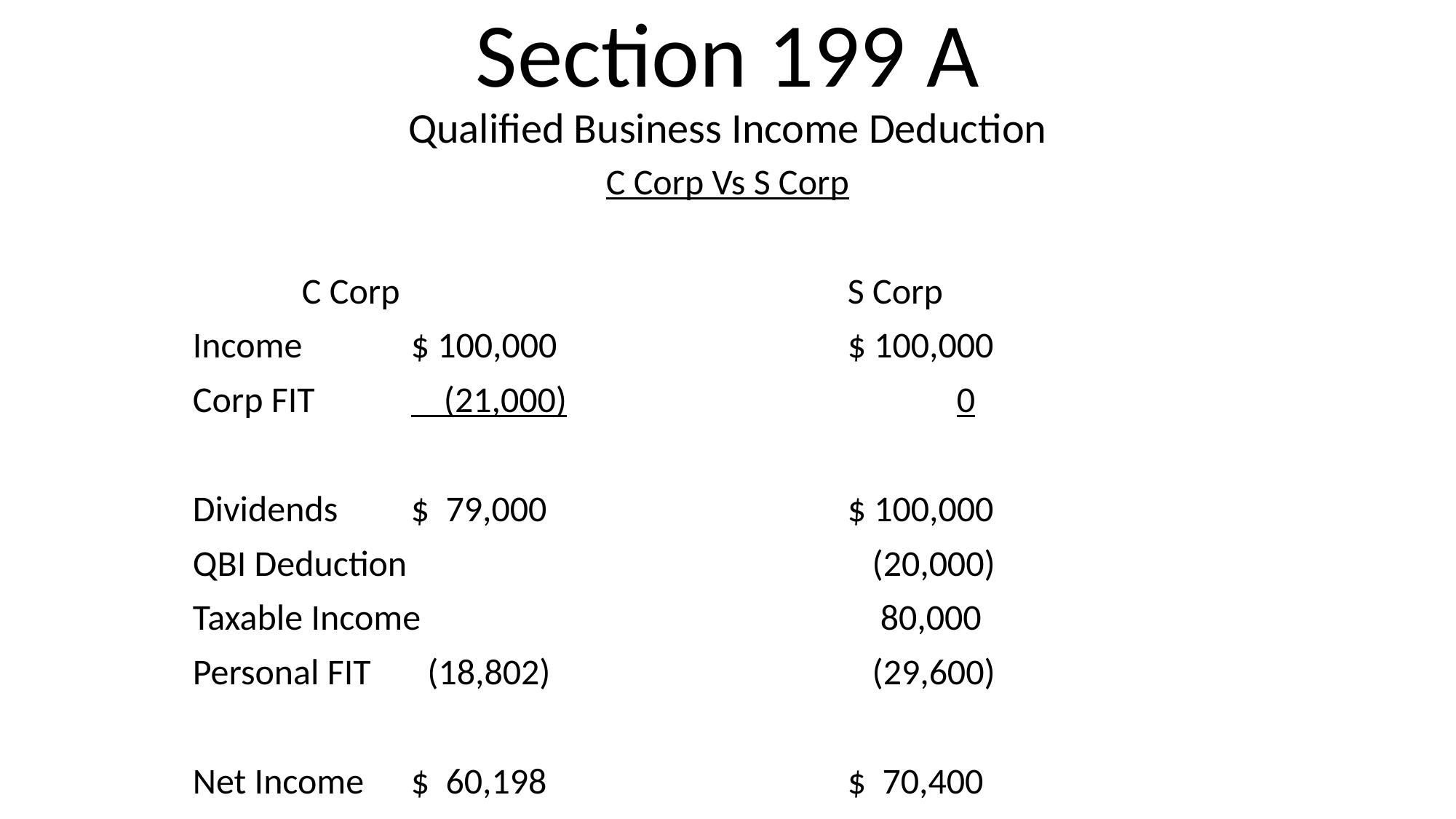

# Section 199 A Qualified Business Income Deduction
C Corp Vs S Corp

	C Corp					S Corp
Income	$ 100,000			$ 100,000
Corp FIT	    (21,000)				0

Dividends	$  79,000			$ 100,000
QBI Deduction					   (20,000)
Taxable Income				    80,000
Personal FIT	  (18,802)			   (29,600)

Net Income	$  60,198			$  70,400